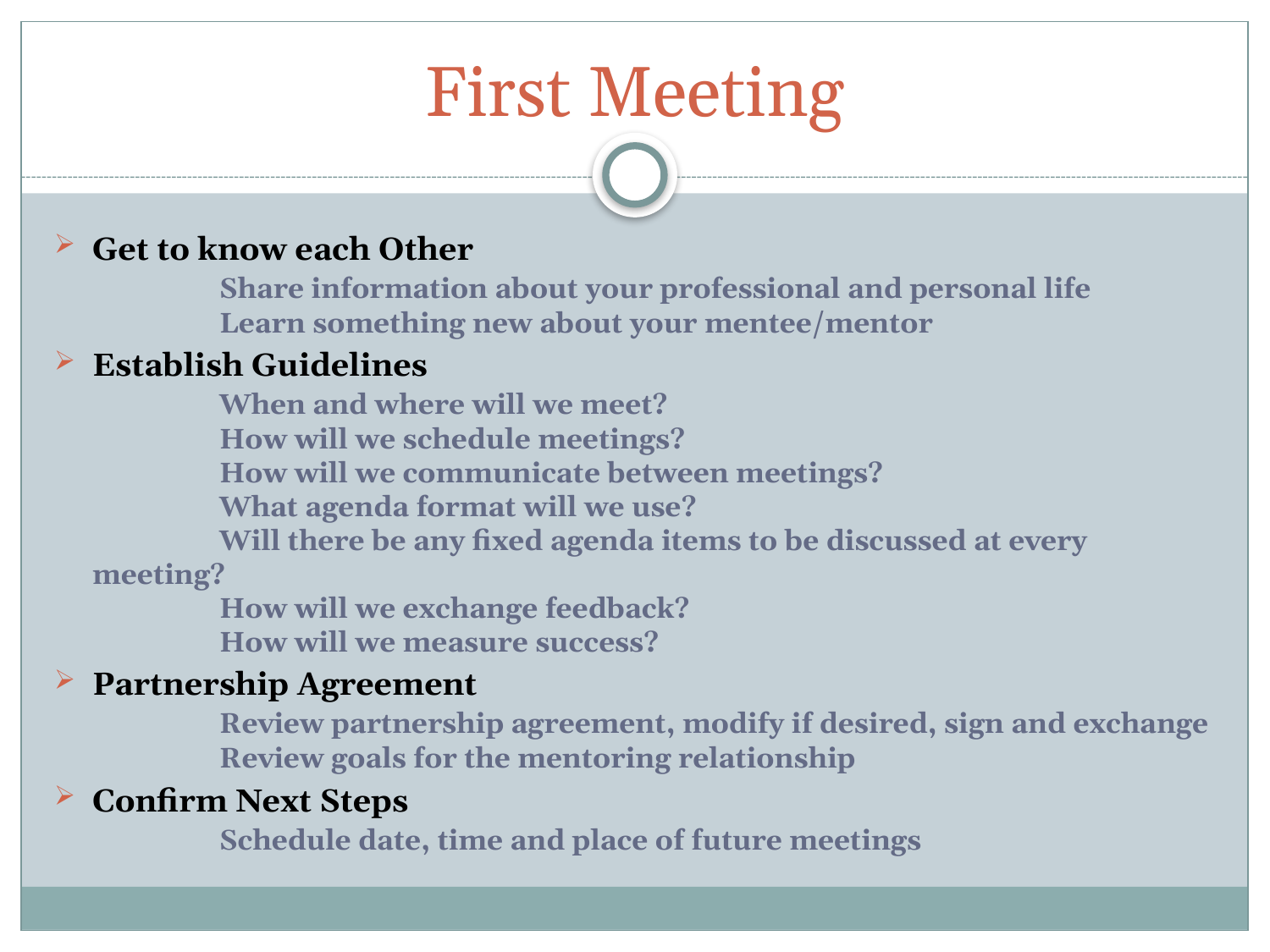

# First Meeting
Get to know each Other
 	Share information about your professional and personal life
          	Learn something new about your mentee/mentor
Establish Guidelines
      	When and where will we meet?
            	How will we schedule meetings?
            	How will we communicate between meetings?
            	What agenda format will we use?
            	Will there be any fixed agenda items to be discussed at every meeting?
            	How will we exchange feedback?
            	How will we measure success?
Partnership Agreement
        	Review partnership agreement, modify if desired, sign and exchange
         	Review goals for the mentoring relationship
Confirm Next Steps
       	Schedule date, time and place of future meetings